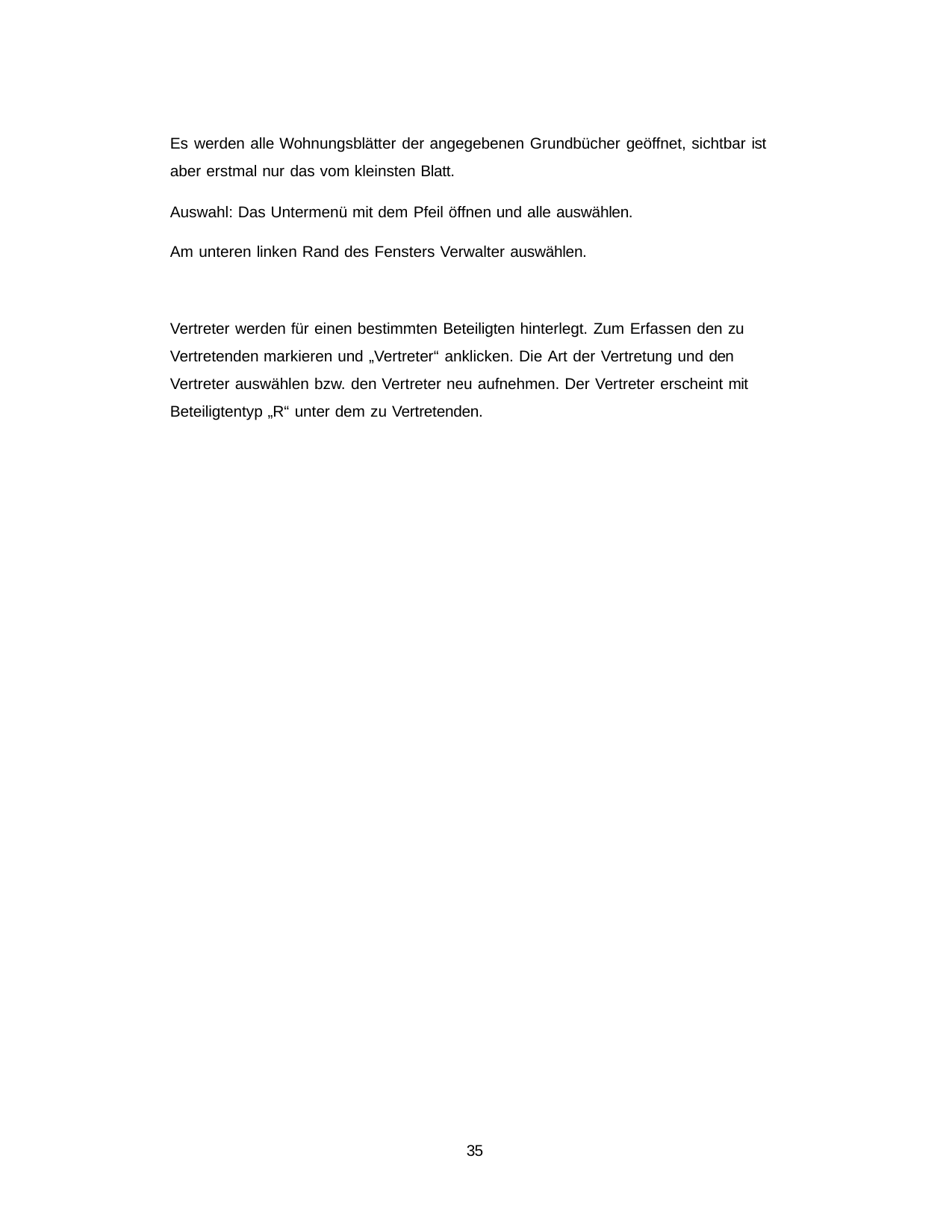

Es werden alle Wohnungsblätter der angegebenen Grundbücher geöffnet, sichtbar ist aber erstmal nur das vom kleinsten Blatt.
Auswahl: Das Untermenü mit dem Pfeil öffnen und alle auswählen. Am unteren linken Rand des Fensters Verwalter auswählen.
Vertreter werden für einen bestimmten Beteiligten hinterlegt. Zum Erfassen den zu Vertretenden markieren und „Vertreter“ anklicken. Die Art der Vertretung und den Vertreter auswählen bzw. den Vertreter neu aufnehmen. Der Vertreter erscheint mit Beteiligtentyp „R“ unter dem zu Vertretenden.
35